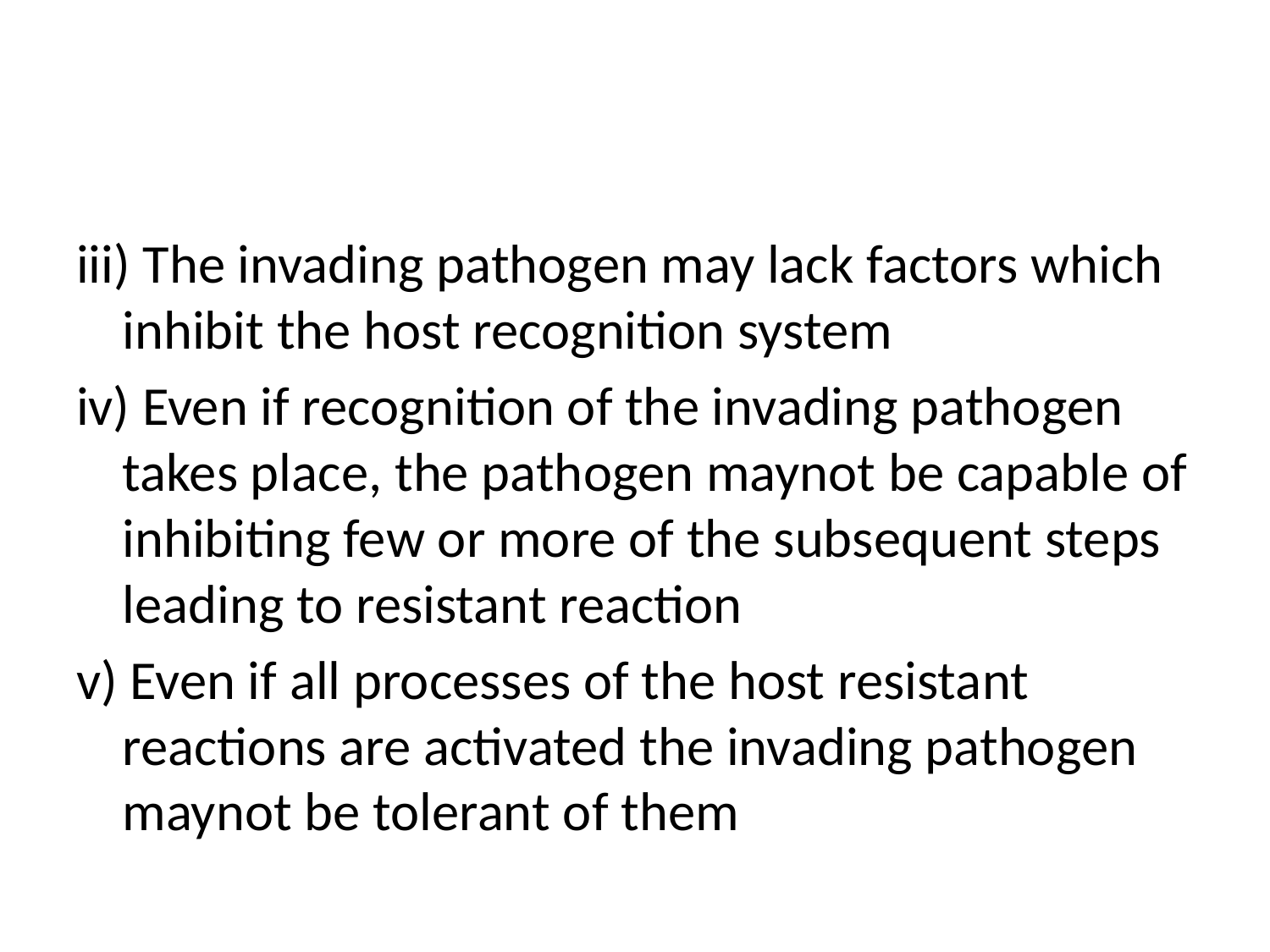

#
iii) The invading pathogen may lack factors which inhibit the host recognition system
iv) Even if recognition of the invading pathogen takes place, the pathogen maynot be capable of inhibiting few or more of the subsequent steps leading to resistant reaction
v) Even if all processes of the host resistant reactions are activated the invading pathogen maynot be tolerant of them